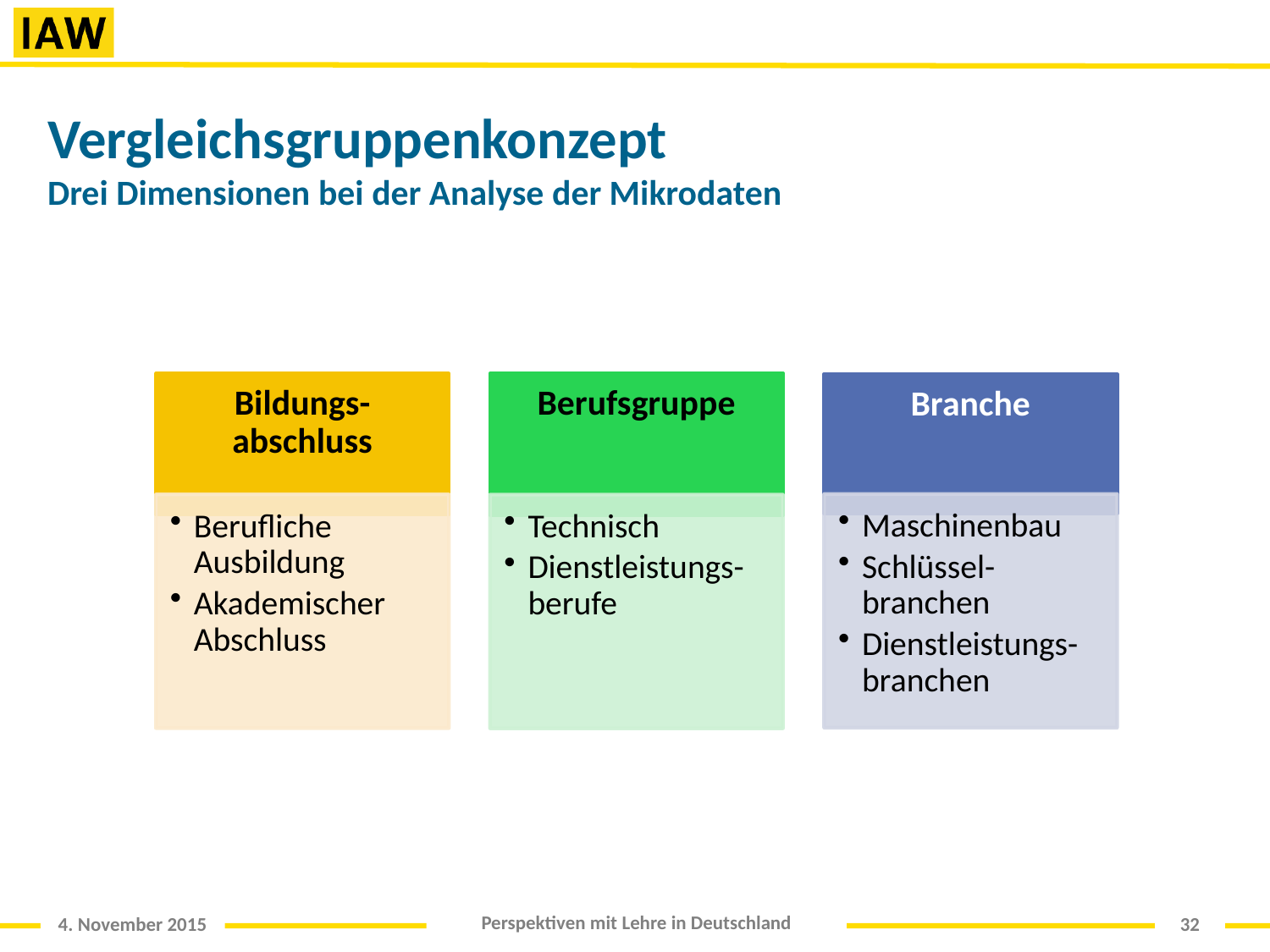

# Vergleichsgruppenkonzept Drei Dimensionen bei der Analyse der Mikrodaten
Bildungs-abschluss
Berufliche Ausbildung
Akademischer Abschluss
Berufsgruppe
Technisch
Dienstleistungs-berufe
Branche
Maschinenbau
Schlüssel-branchen
Dienstleistungs-branchen
32